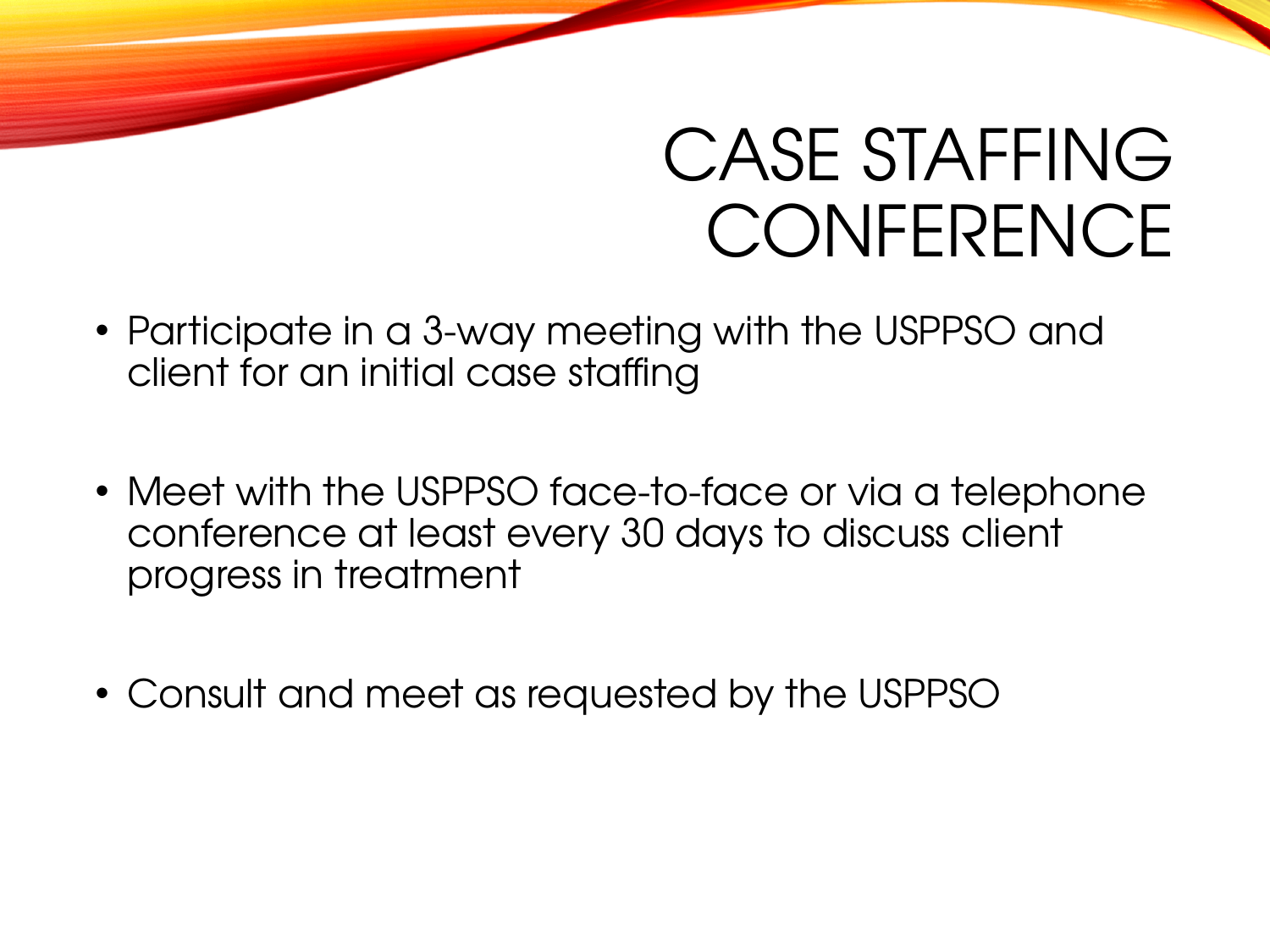

# Case Staffing Conference
Participate in a 3-way meeting with the USPPSO and client for an initial case staffing

Meet with the USPPSO face-to-face or via a telephone conference at least every 30 days to discuss client progress in treatment

Consult and meet as requested by the USPPSO